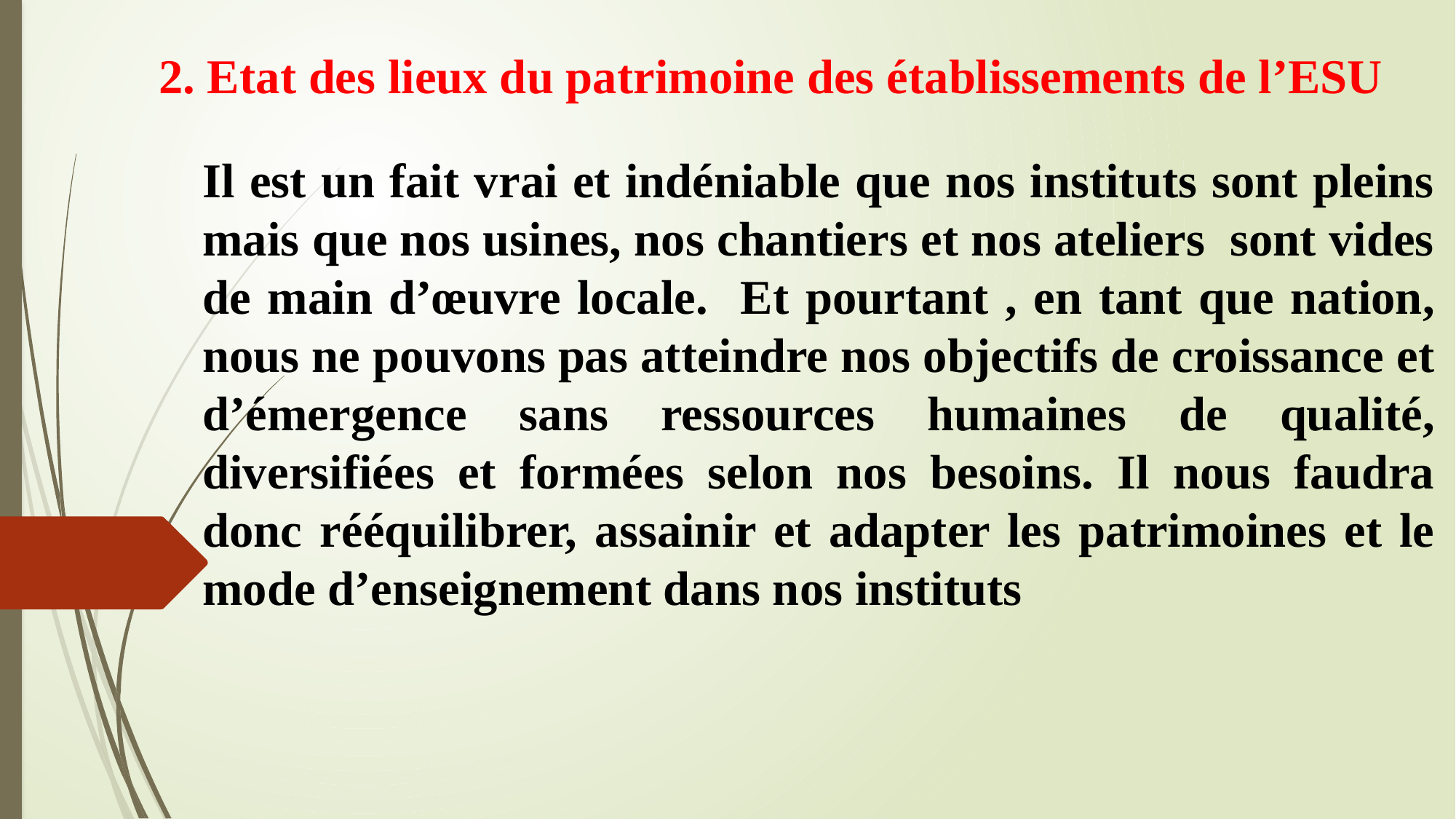

2. Etat des lieux du patrimoine des établissements de l’ESU
Il est un fait vrai et indéniable que nos instituts sont pleins mais que nos usines, nos chantiers et nos ateliers  sont vides de main d’œuvre locale.  Et pourtant , en tant que nation, nous ne pouvons pas atteindre nos objectifs de croissance et d’émergence sans ressources humaines de qualité, diversifiées et formées selon nos besoins. Il nous faudra donc rééquilibrer, assainir et adapter les patrimoines et le mode d’enseignement dans nos instituts